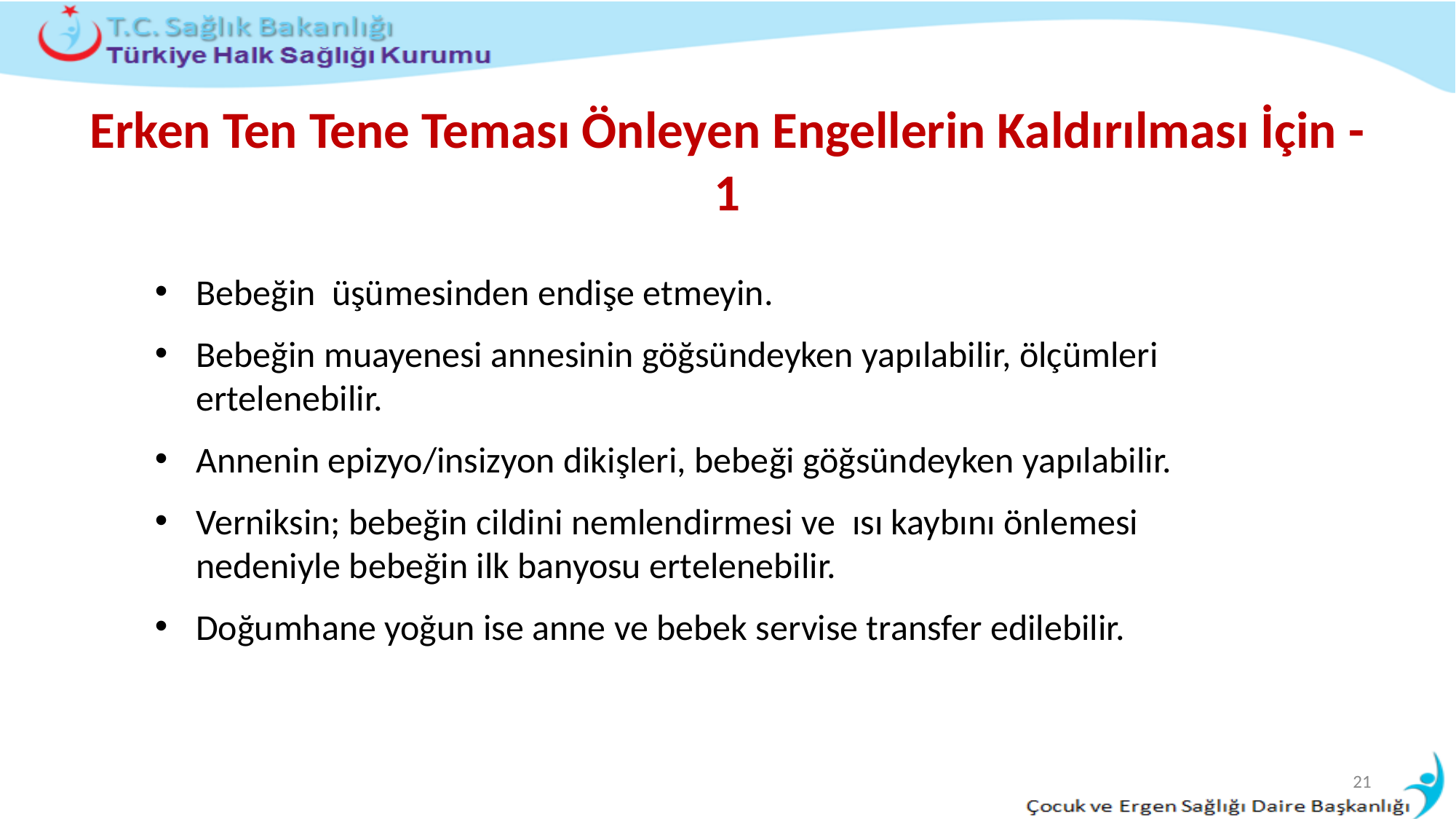

# Erken Ten Tene Teması Önleyen Engellerin Kaldırılması İçin -1
Bebeğin  üşümesinden endişe etmeyin.
Bebeğin muayenesi annesinin göğsündeyken yapılabilir, ölçümleri ertelenebilir.
Annenin epizyo/insizyon dikişleri, bebeği göğsündeyken yapılabilir.
Verniksin; bebeğin cildini nemlendirmesi ve  ısı kaybını önlemesi nedeniyle bebeğin ilk banyosu ertelenebilir.
Doğumhane yoğun ise anne ve bebek servise transfer edilebilir.

21